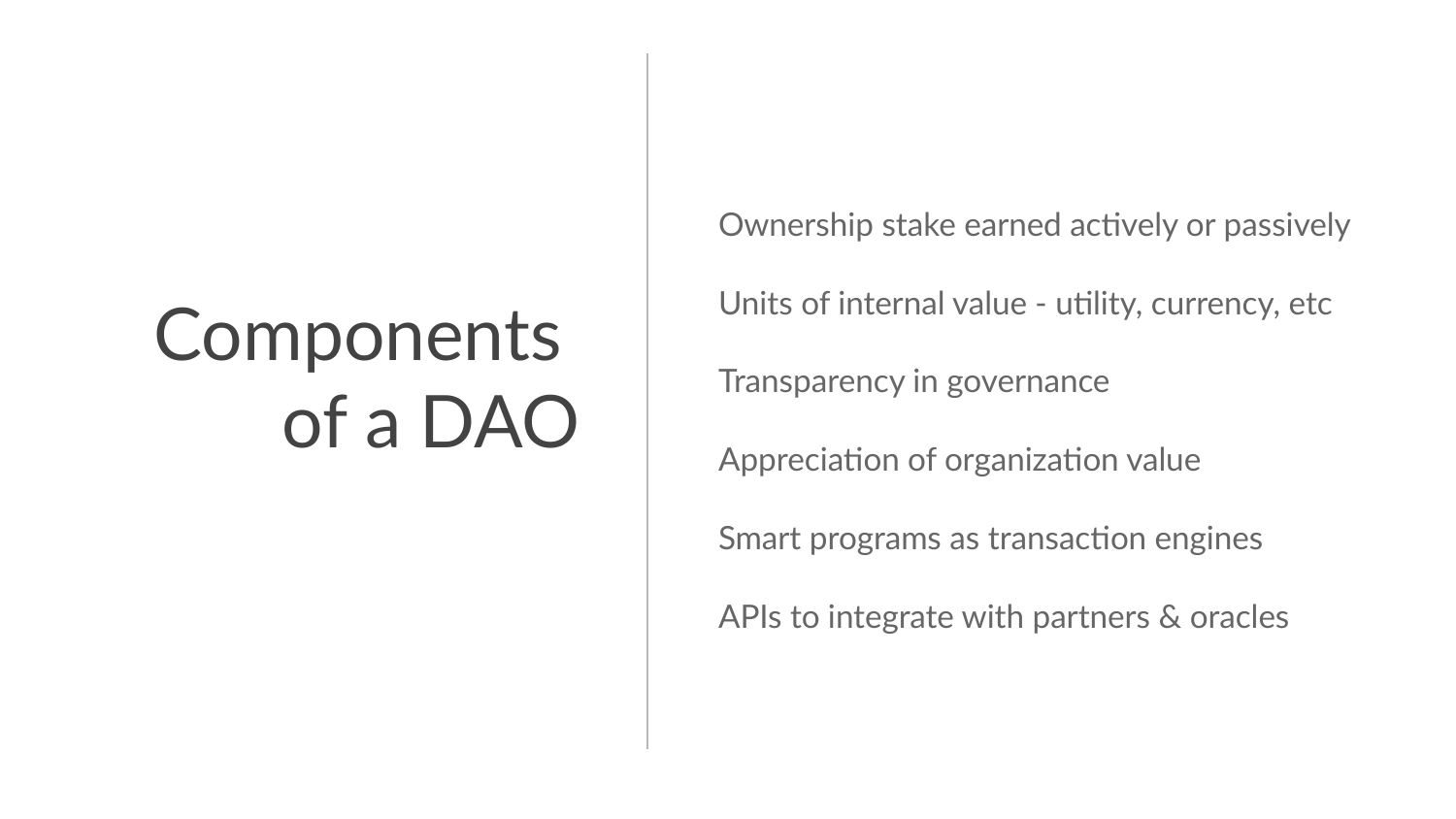

Ownership stake earned actively or passively
Units of internal value - utility, currency, etc
Transparency in governance
Appreciation of organization value
Smart programs as transaction engines
APIs to integrate with partners & oracles
# Components of a DAO